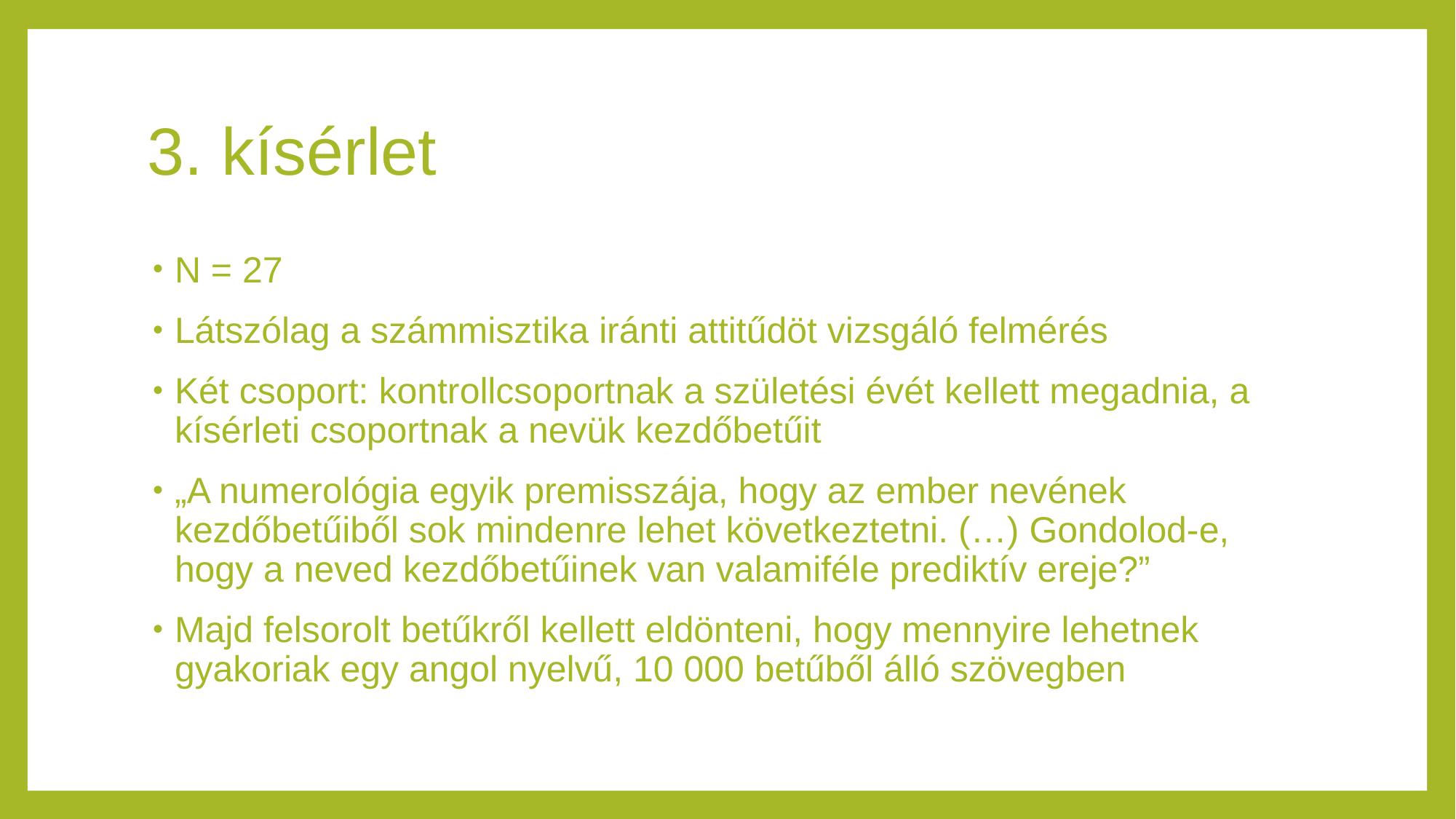

# 3. kísérlet
N = 27
Látszólag a számmisztika iránti attitűdöt vizsgáló felmérés
Két csoport: kontrollcsoportnak a születési évét kellett megadnia, a kísérleti csoportnak a nevük kezdőbetűit
„A numerológia egyik premisszája, hogy az ember nevének kezdőbetűiből sok mindenre lehet következtetni. (…) Gondolod-e, hogy a neved kezdőbetűinek van valamiféle prediktív ereje?”
Majd felsorolt betűkről kellett eldönteni, hogy mennyire lehetnek gyakoriak egy angol nyelvű, 10 000 betűből álló szövegben